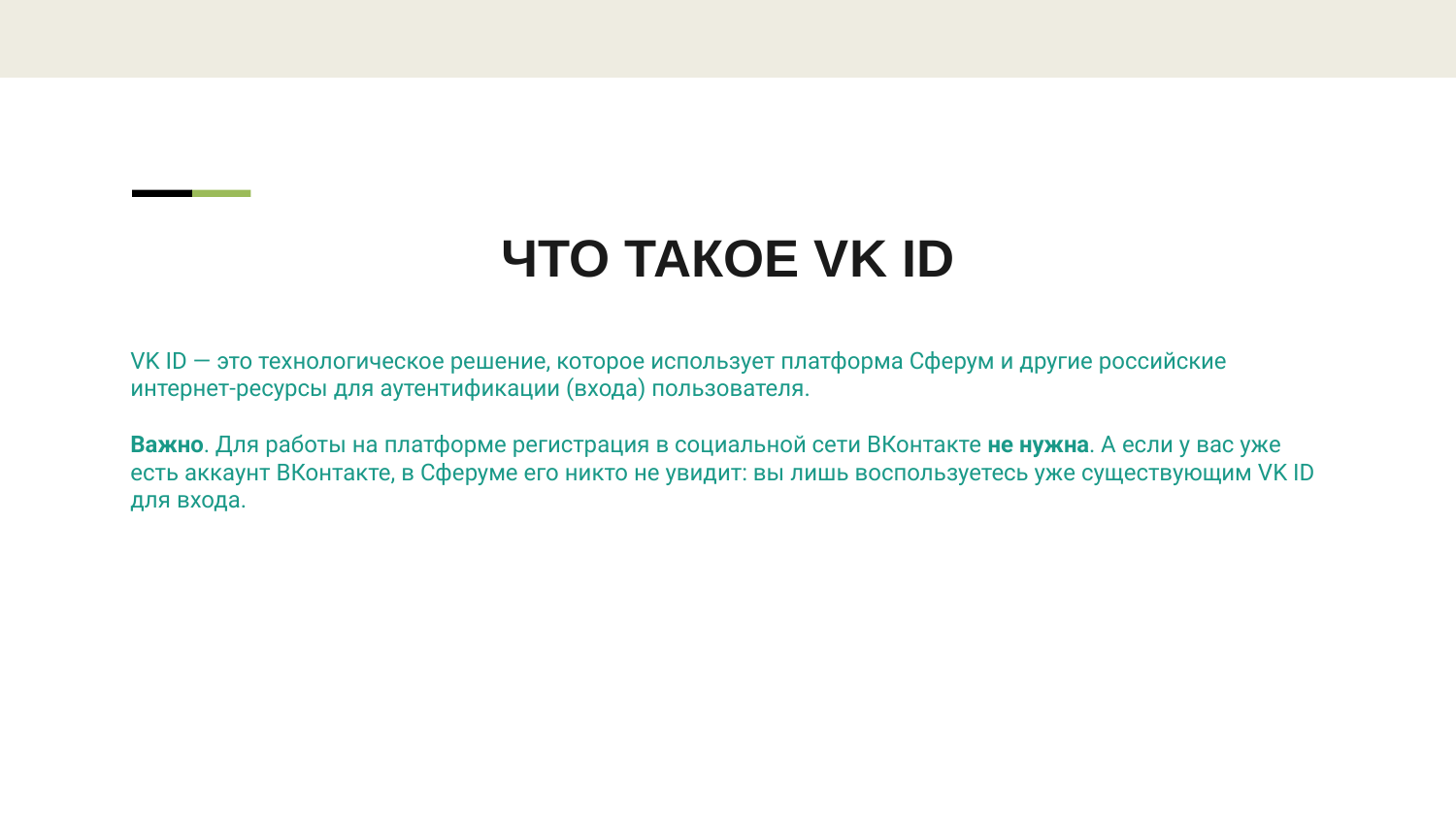

ЧТО ТАКОЕ VK ID
VK ID — это технологическое решение, которое использует платформа Сферум и другие российские интернет-ресурсы для аутентификации (входа) пользователя.

Важно. Для работы на платформе регистрация в социальной сети ВКонтакте не нужна. А если у вас уже есть аккаунт ВКонтакте, в Сферуме его никто не увидит: вы лишь воспользуетесь уже существующим VK ID для входа.